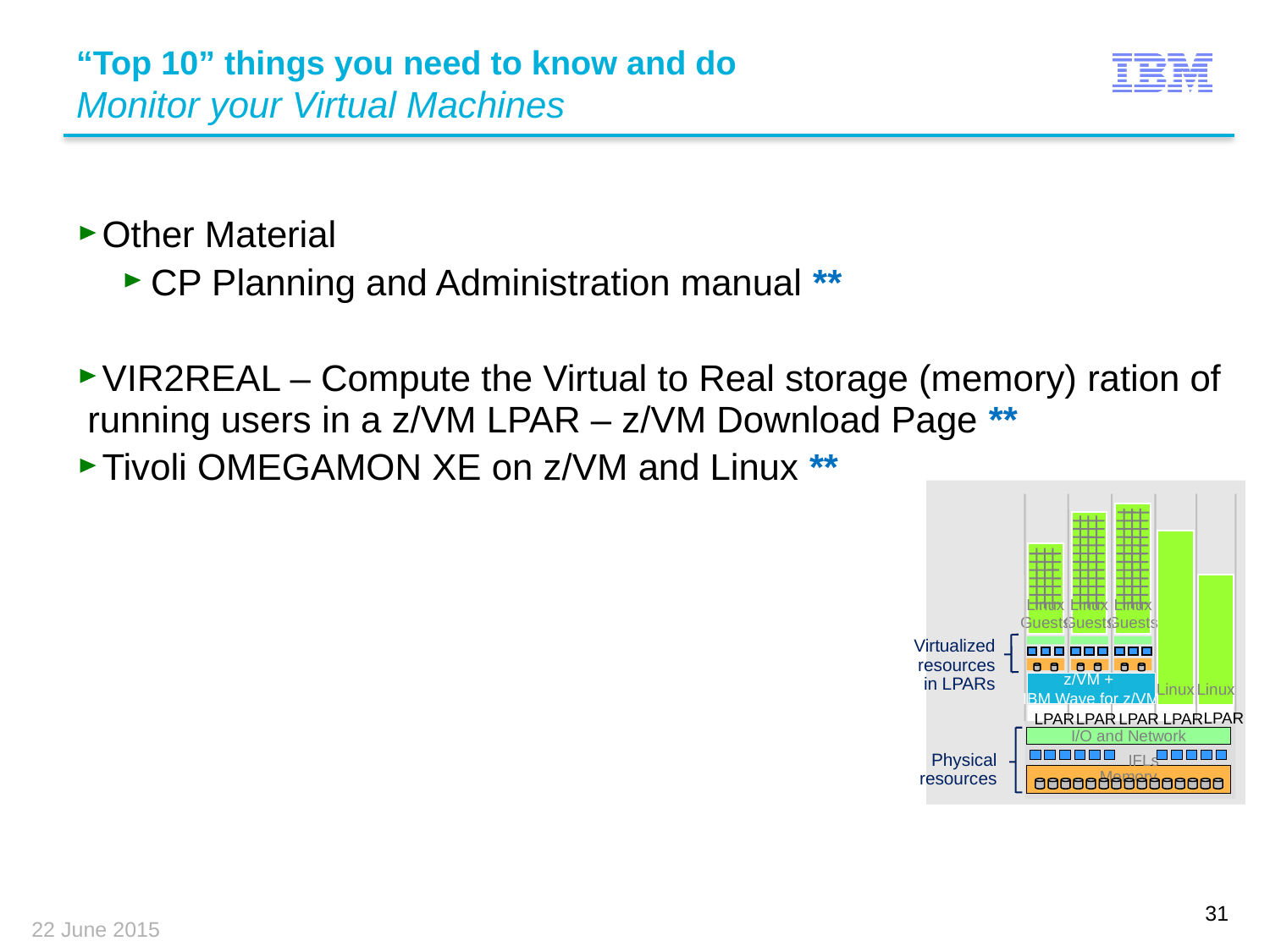

# “Top 10” things you need to know and do Monitor your Virtual Machines

Other Material
CP Planning and Administration manual **

VIR2REAL – Compute the Virtual to Real storage (memory) ration of running users in a z/VM LPAR – z/VM Download Page **
Tivoli OMEGAMON XE on z/VM and Linux **

Linux
Guests

Linux
Guests

Linux

Linux
Guests

Linux

Virtualized
resources
in LPARs

z/VM +
IBM Wave for z/VM
LPAR
LPAR
LPAR
LPAR
LPAR

I/O and Network

IFLs
Physical
resources

Memory

31
22 June 2015